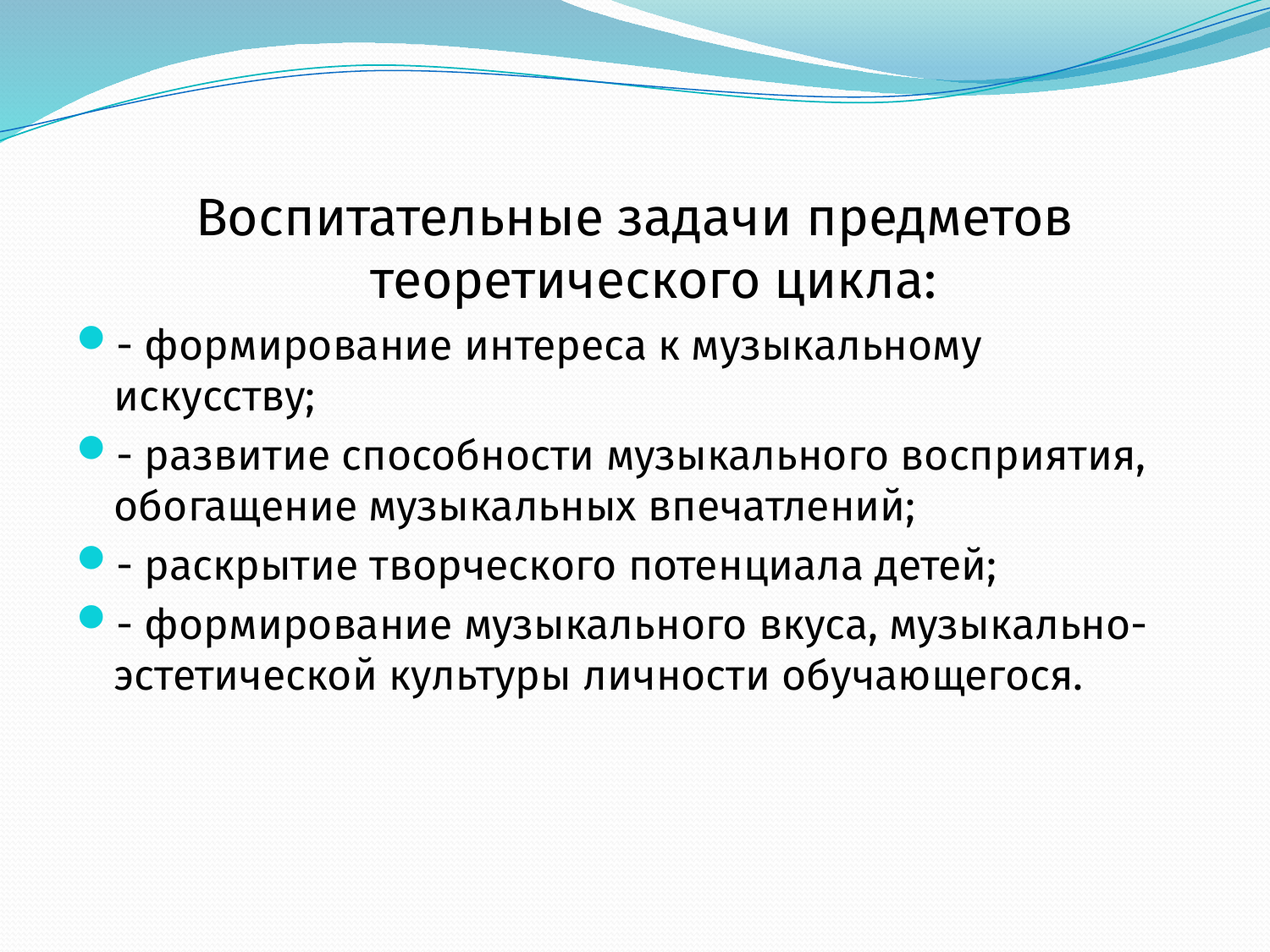

Воспитательные задачи предметов теоретического цикла:
- формирование интереса к музыкальному искусству;
- развитие способности музыкального восприятия, обогащение музыкальных впечатлений;
- раскрытие творческого потенциала детей;
- формирование музыкального вкуса, музыкально-эстетической культуры личности обучающегося.